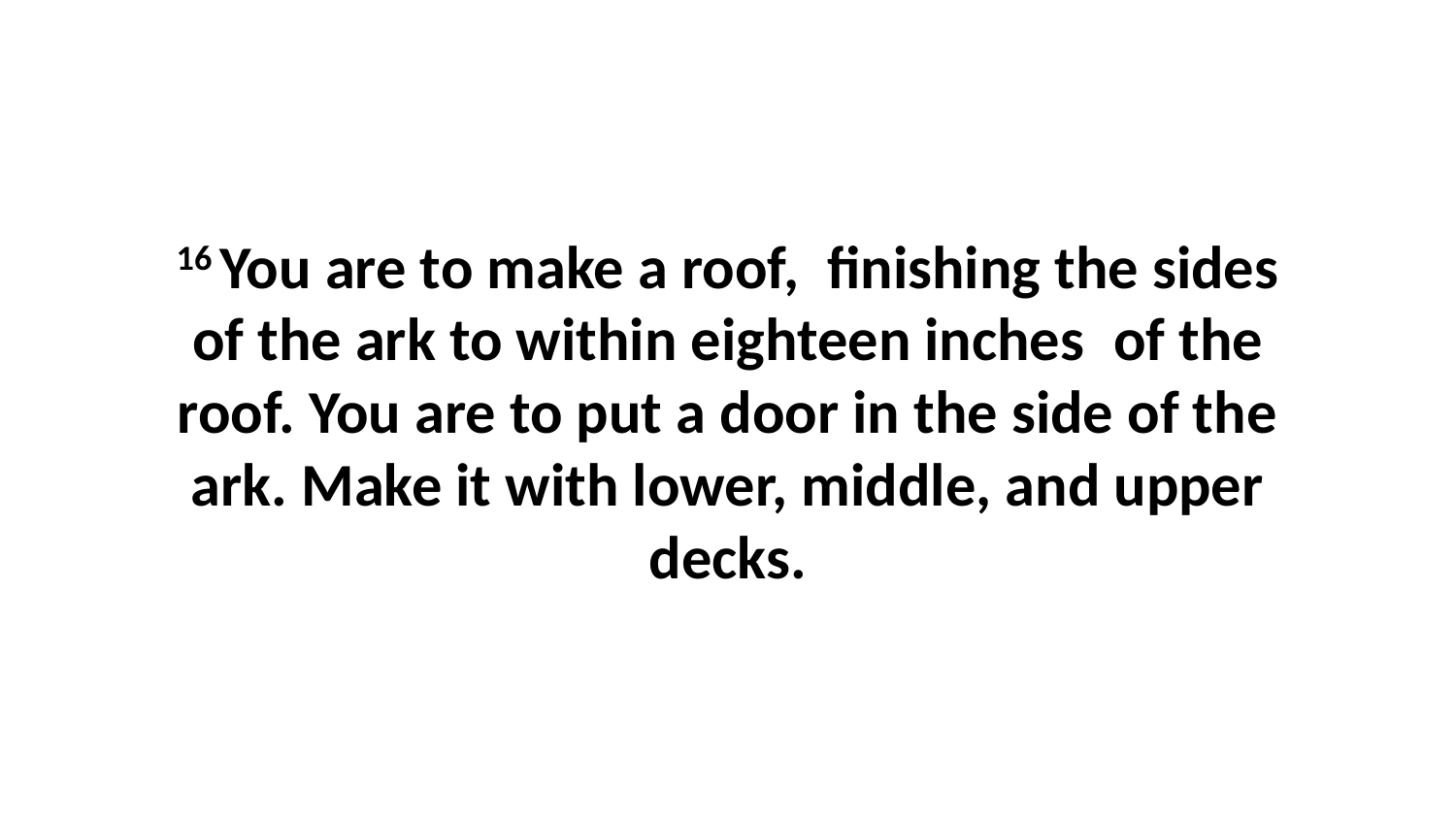

16 You are to make a roof,  finishing the sides of the ark to within eighteen inches  of the roof. You are to put a door in the side of the ark. Make it with lower, middle, and upper decks.